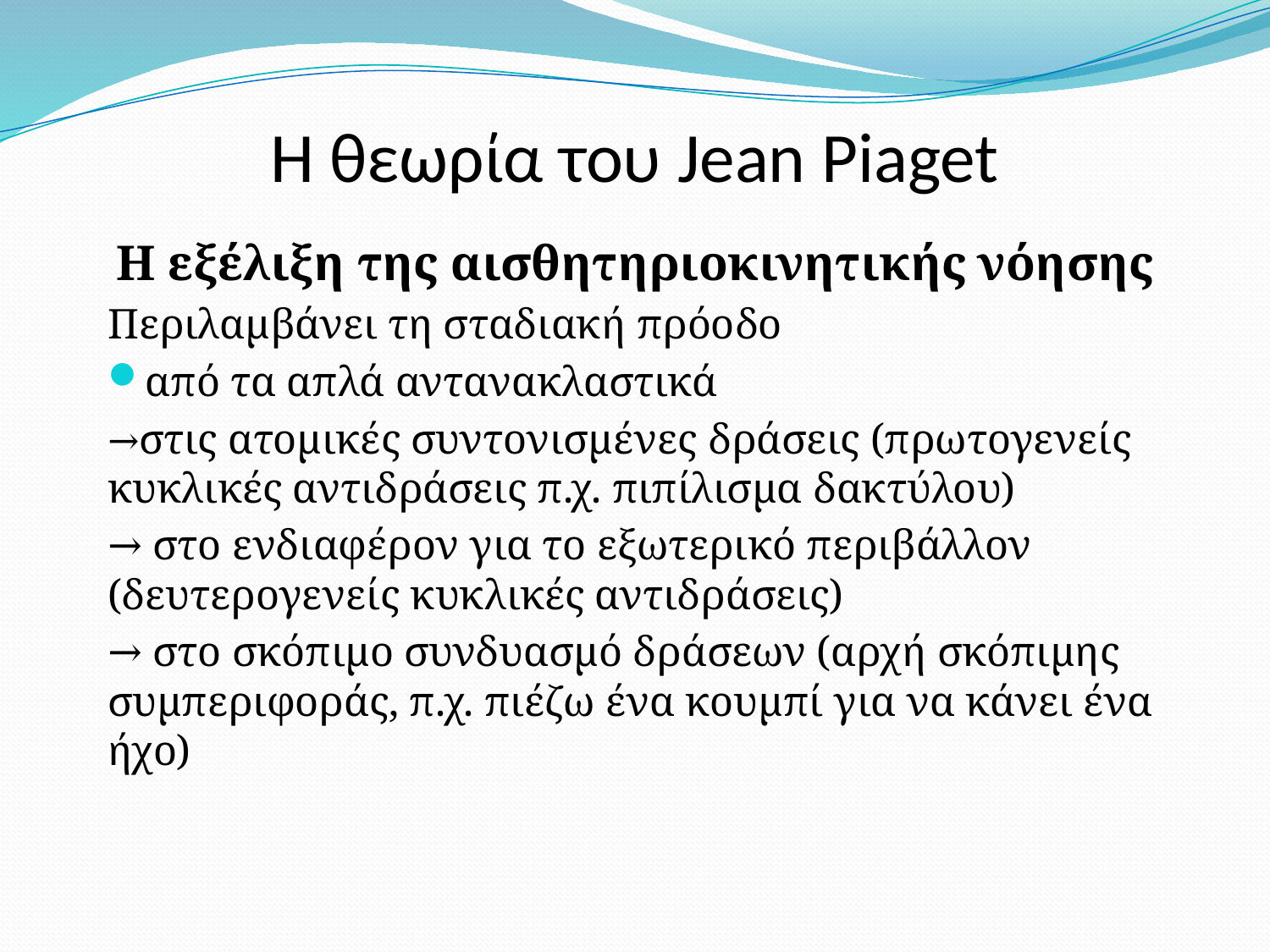

# Η θεωρία του Jean Piaget
Η εξέλιξη της αισθητηριοκινητικής νόησης
Περιλαμβάνει τη σταδιακή πρόοδο
από τα απλά αντανακλαστικά
→στις ατομικές συντονισμένες δράσεις (πρωτογενείς κυκλικές αντιδράσεις π.χ. πιπίλισμα δακτύλου)
→ στο ενδιαφέρον για το εξωτερικό περιβάλλον (δευτερογενείς κυκλικές αντιδράσεις)
→ στο σκόπιμο συνδυασμό δράσεων (αρχή σκόπιμης συμπεριφοράς, π.χ. πιέζω ένα κουμπί για να κάνει ένα ήχο)